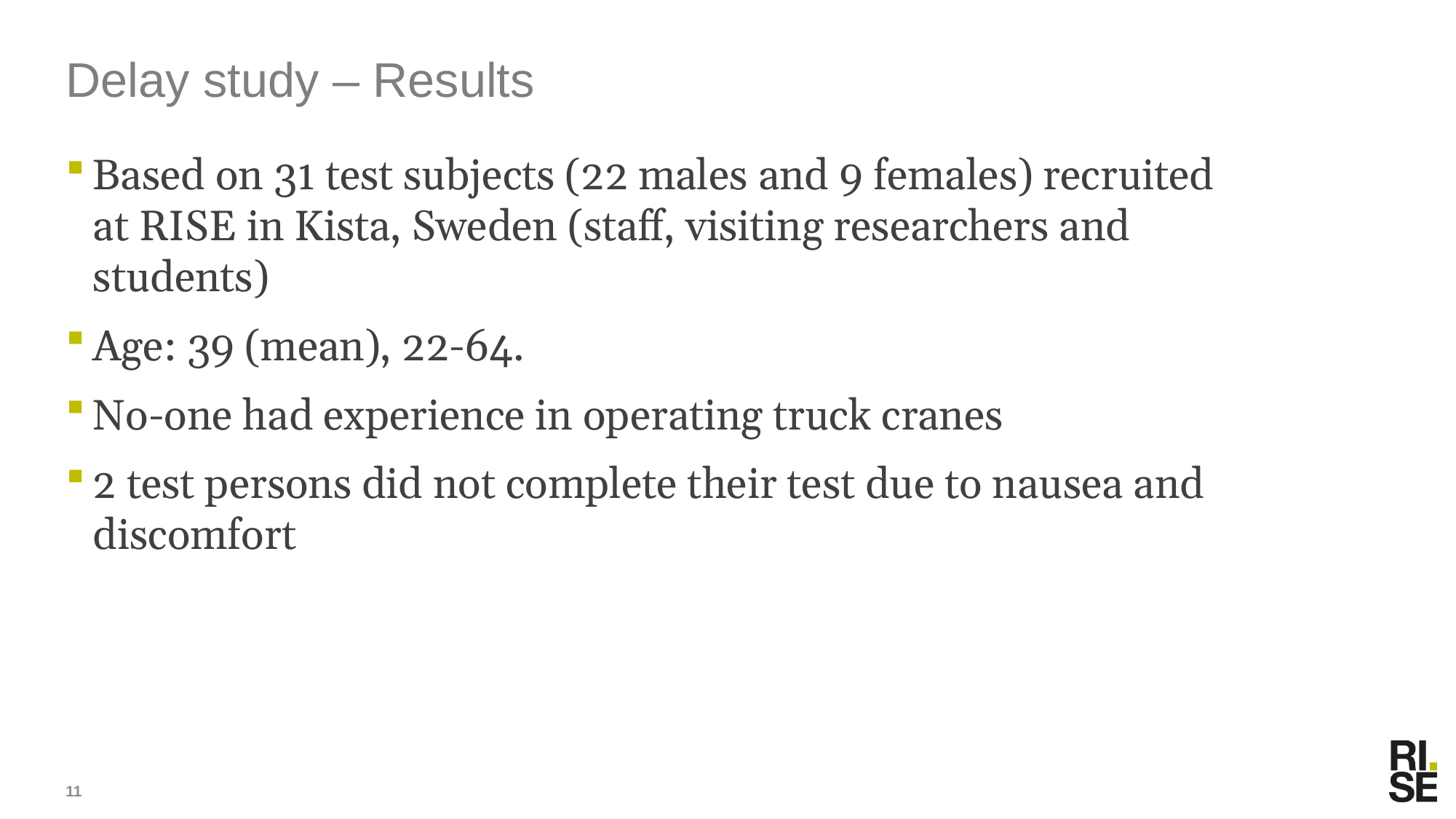

# Delay study – Results
Based on 31 test subjects (22 males and 9 females) recruited at RISE in Kista, Sweden (staff, visiting researchers and students)
Age: 39 (mean), 22-64.
No-one had experience in operating truck cranes
2 test persons did not complete their test due to nausea and discomfort
11